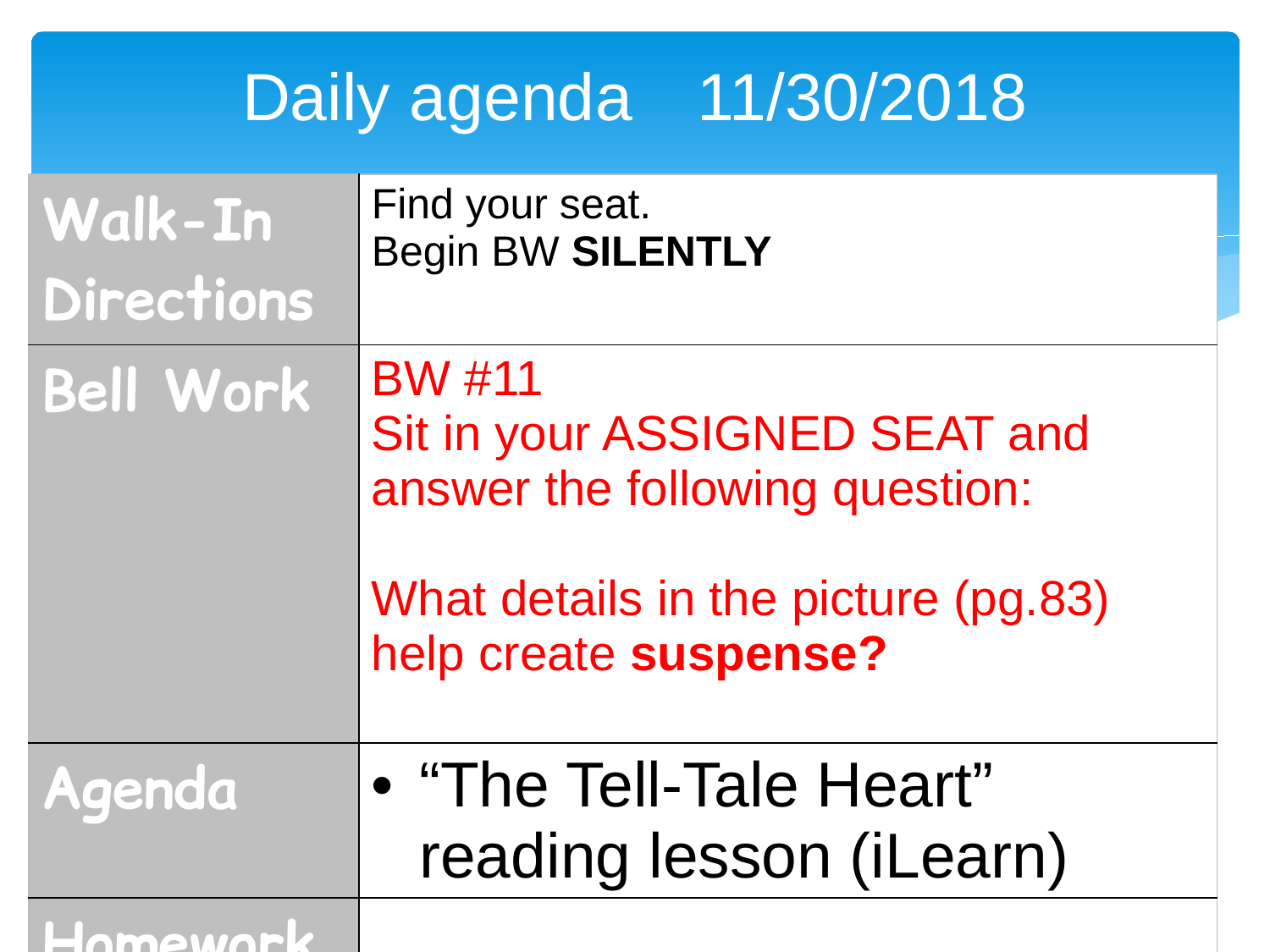

# Daily agenda	 11/30/2018
| Walk-In Directions | Find your seat. Begin BW SILENTLY |
| --- | --- |
| Bell Work | BW #11 Sit in your ASSIGNED SEAT and answer the following question: What details in the picture (pg.83) help create suspense? |
| Agenda | “The Tell-Tale Heart” reading lesson (iLearn) |
| Homework |  |